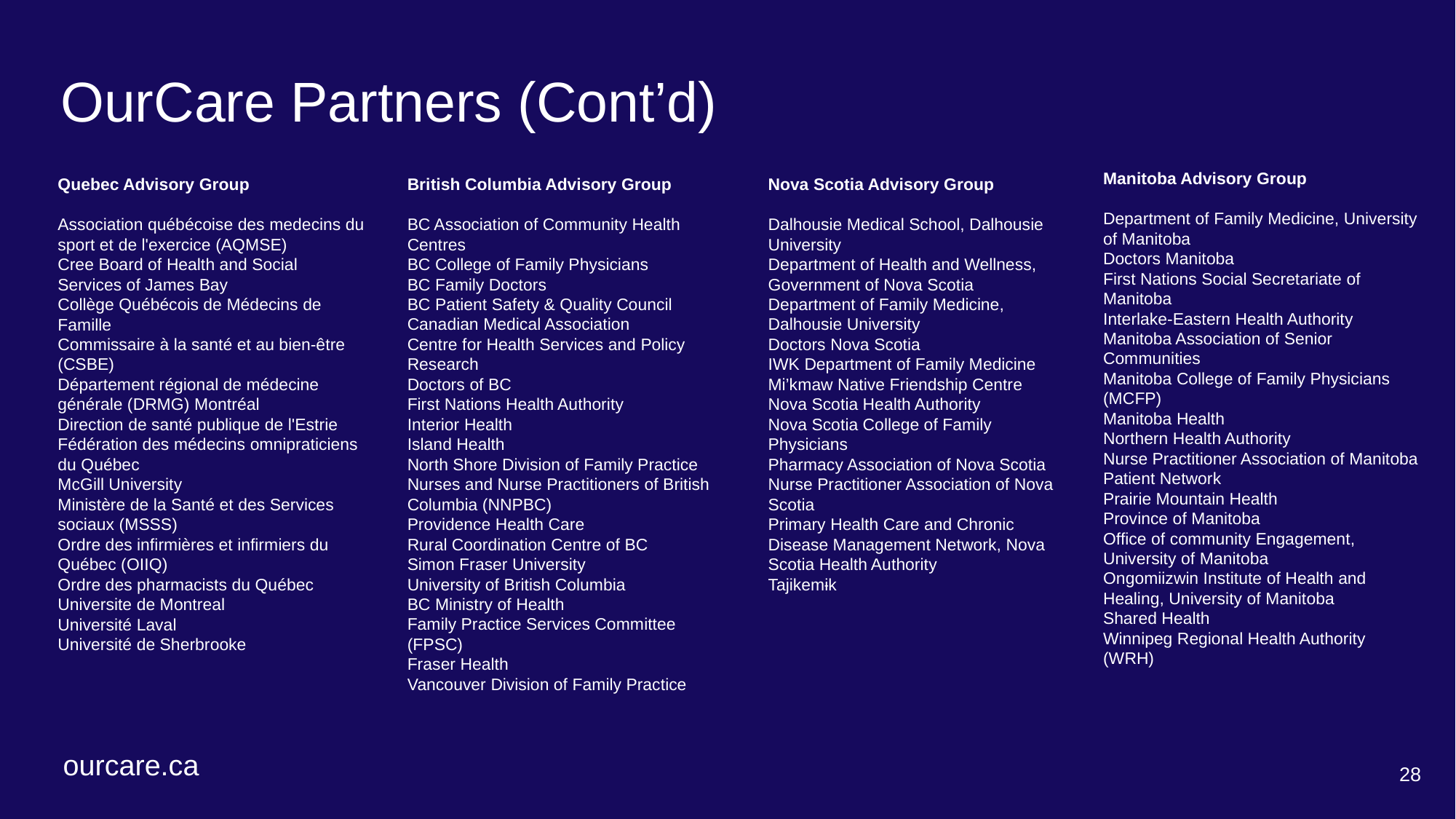

OurCare Partners (Cont’d)
Manitoba Advisory Group

Department of Family Medicine, University of Manitoba
Doctors Manitoba
First Nations Social Secretariate of Manitoba
Interlake-Eastern Health Authority
Manitoba Association of Senior Communities
Manitoba College of Family Physicians (MCFP)
Manitoba Health
Northern Health Authority
Nurse Practitioner Association of Manitoba
Patient Network
Prairie Mountain Health
Province of Manitoba
Office of community Engagement, University of Manitoba
Ongomiizwin Institute of Health and Healing, University of Manitoba
Shared Health
Winnipeg Regional Health Authority (WRH)

Quebec Advisory Group

Association québécoise des medecins du sport et de l'exercice (AQMSE)
Cree Board of Health and Social Services of James Bay
Collège Québécois de Médecins de Famille
Commissaire à la santé et au bien-être (CSBE)
Département régional de médecine générale (DRMG) Montréal
Direction de santé publique de l'Estrie
Fédération des médecins omnipraticiens du Québec
McGill University
Ministère de la Santé et des Services sociaux (MSSS)
Ordre des infirmières et infirmiers du Québec (OIIQ)
Ordre des pharmacists du Québec
Universite de Montreal
Université Laval
Université de Sherbrooke

British Columbia Advisory Group

BC Association of Community Health Centres
BC College of Family Physicians
BC Family Doctors
BC Patient Safety & Quality Council
Canadian Medical Association
Centre for Health Services and Policy Research
Doctors of BC
First Nations Health Authority
Interior Health
Island Health
North Shore Division of Family Practice
Nurses and Nurse Practitioners of British Columbia (NNPBC)
Providence Health Care
Rural Coordination Centre of BC
Simon Fraser University
University of British Columbia
BC Ministry of Health
Family Practice Services Committee (FPSC)
Fraser Health
Vancouver Division of Family Practice
Nova Scotia Advisory Group

Dalhousie Medical School, Dalhousie University
Department of Health and Wellness, Government of Nova Scotia
Department of Family Medicine, Dalhousie University
Doctors Nova Scotia
IWK Department of Family Medicine
Mi’kmaw Native Friendship Centre
Nova Scotia Health Authority
Nova Scotia College of Family Physicians
Pharmacy Association of Nova Scotia
Nurse Practitioner Association of Nova Scotia
Primary Health Care and Chronic Disease Management Network, Nova Scotia Health Authority
Tajikemɨk

ourcare.ca
28